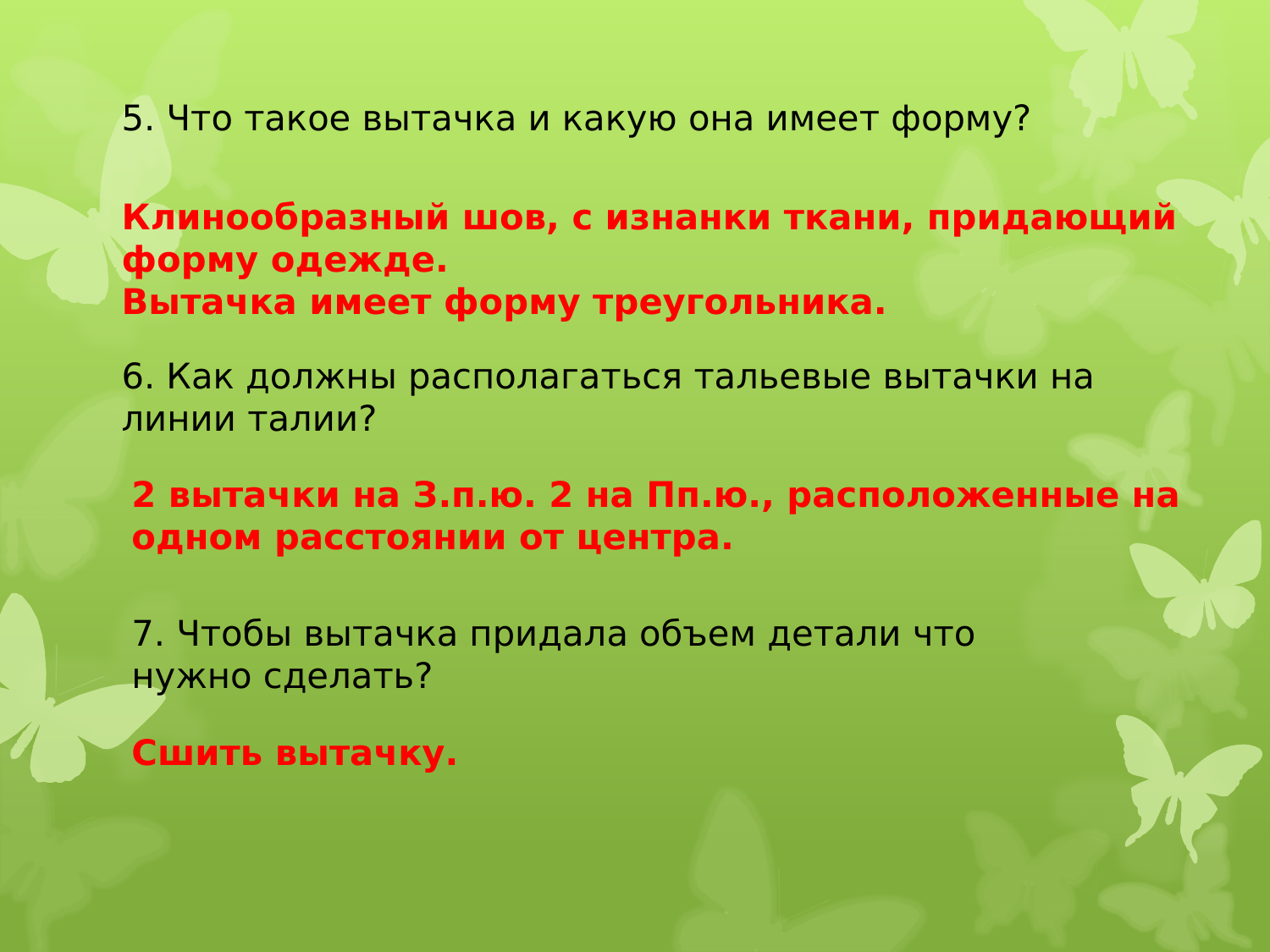

5. Что такое вытачка и какую она имеет форму?
Клинообразный шов, с изнанки ткани, придающий форму одежде.
Вытачка имеет форму треугольника.
6. Как должны располагаться тальевые вытачки на линии талии?
2 вытачки на З.п.ю. 2 на Пп.ю., расположенные на одном расстоянии от центра.
7. Чтобы вытачка придала объем детали что нужно сделать?
Сшить вытачку.